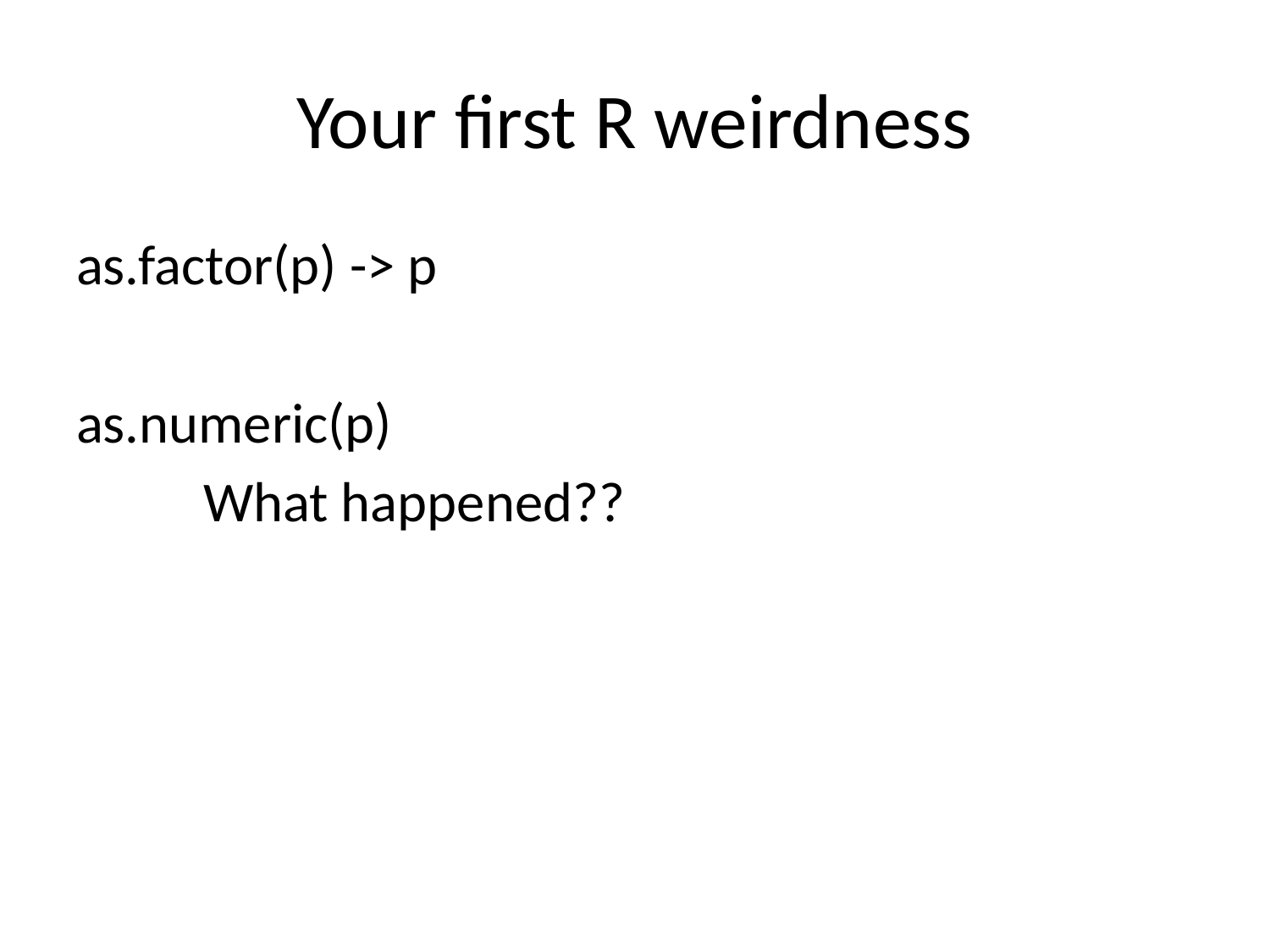

# Your first R weirdness
as.factor(p) -> p

as.numeric(p)
	What happened??